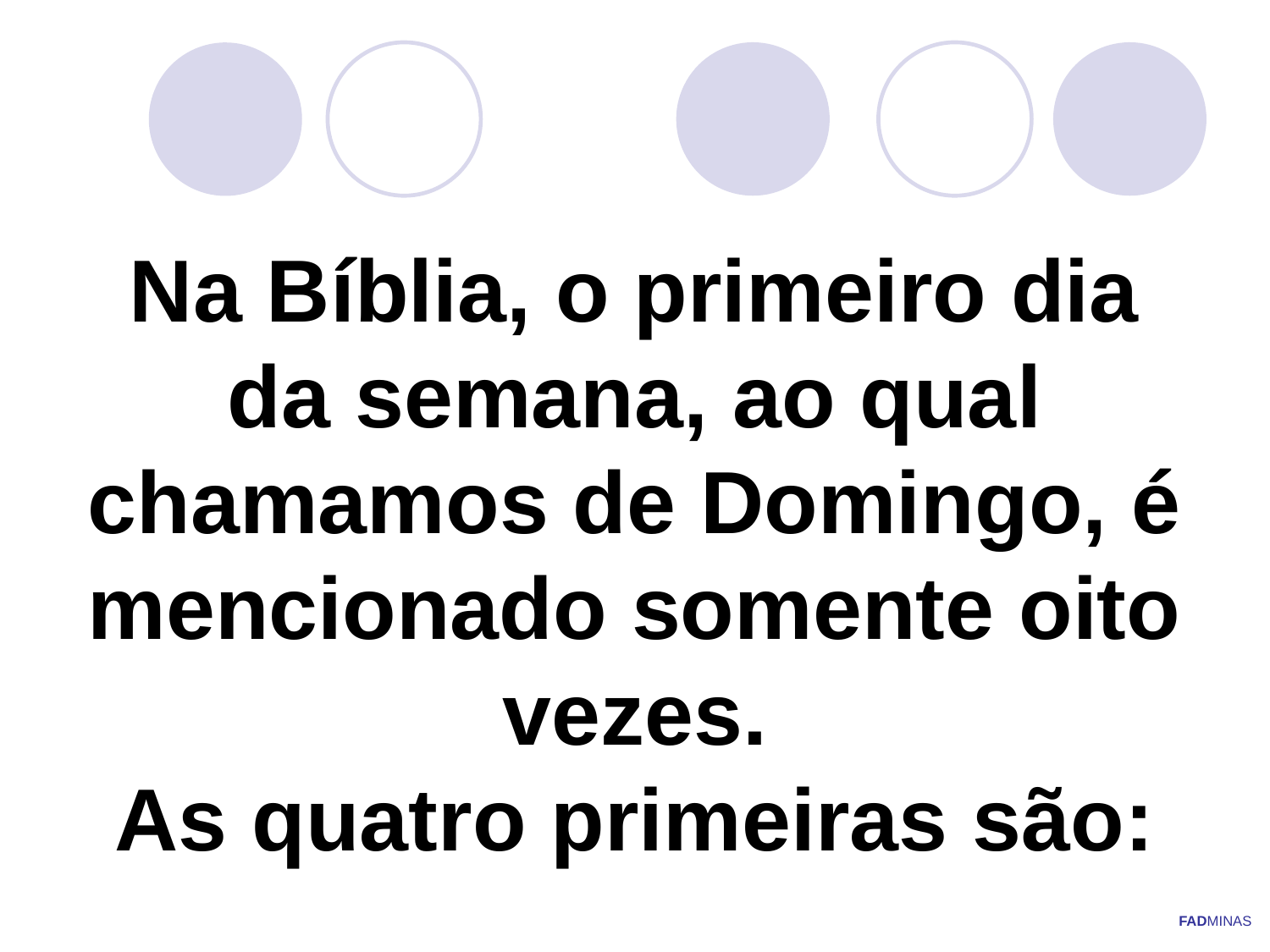

# Na Bíblia, o primeiro dia da semana, ao qual chamamos de Domingo, é mencionado somente oito vezes. As quatro primeiras são:
FADMINAS